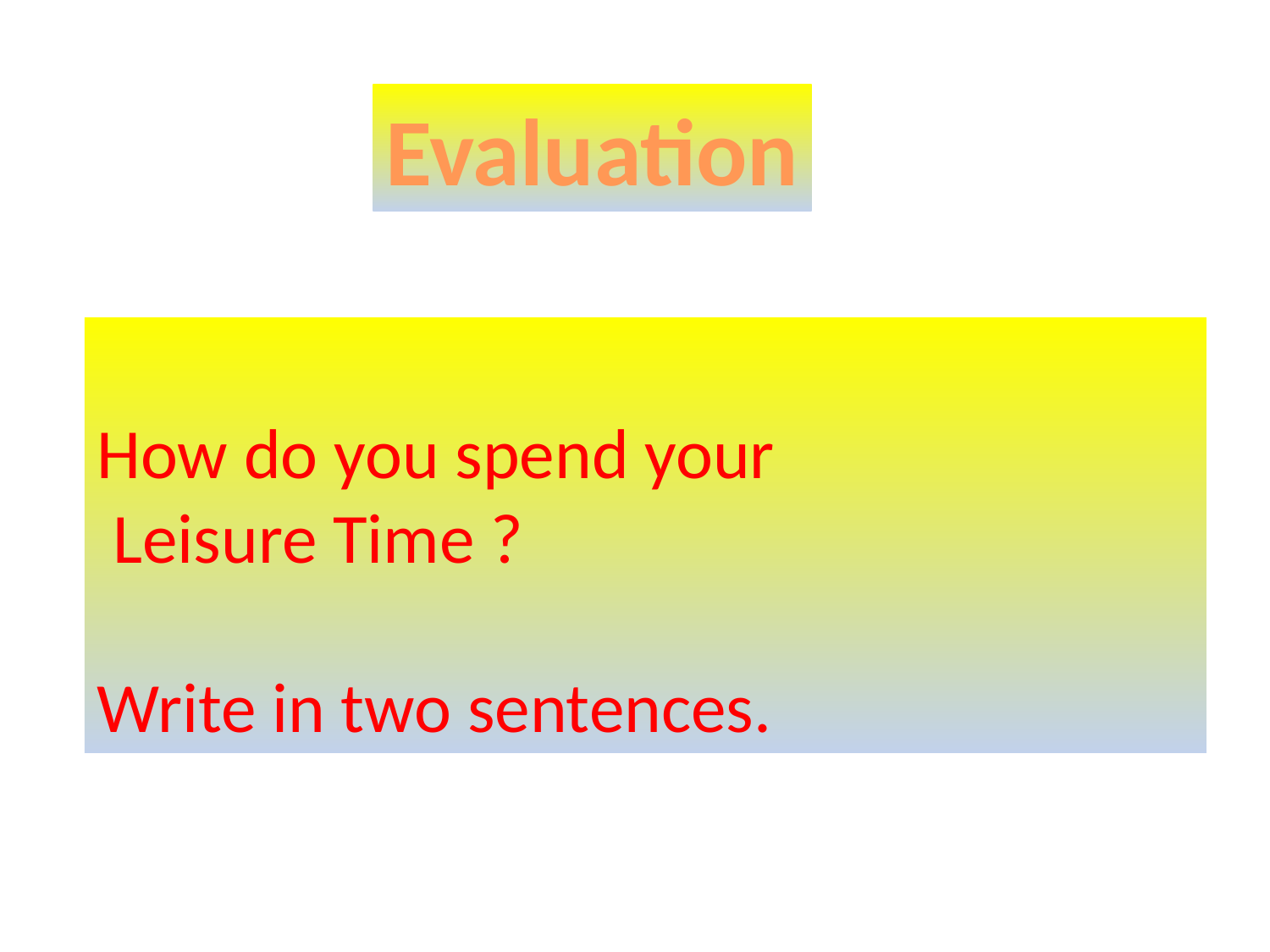

Evaluation

How do you spend your
 Leisure Time ?

Write in two sentences.